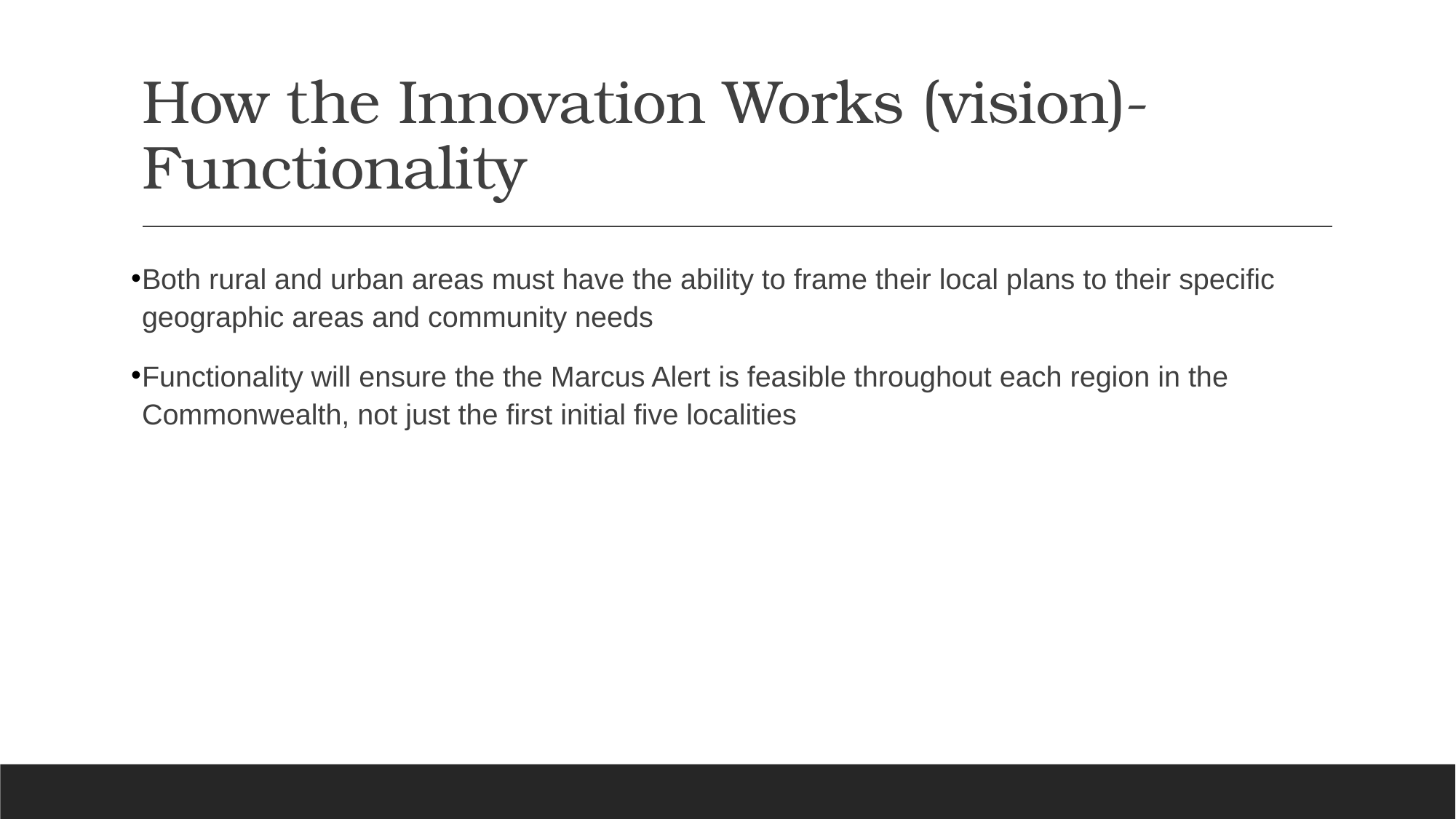

# How the Innovation Works (vision)-Functionality
Both rural and urban areas must have the ability to frame their local plans to their specific geographic areas and community needs
Functionality will ensure the the Marcus Alert is feasible throughout each region in the Commonwealth, not just the first initial five localities